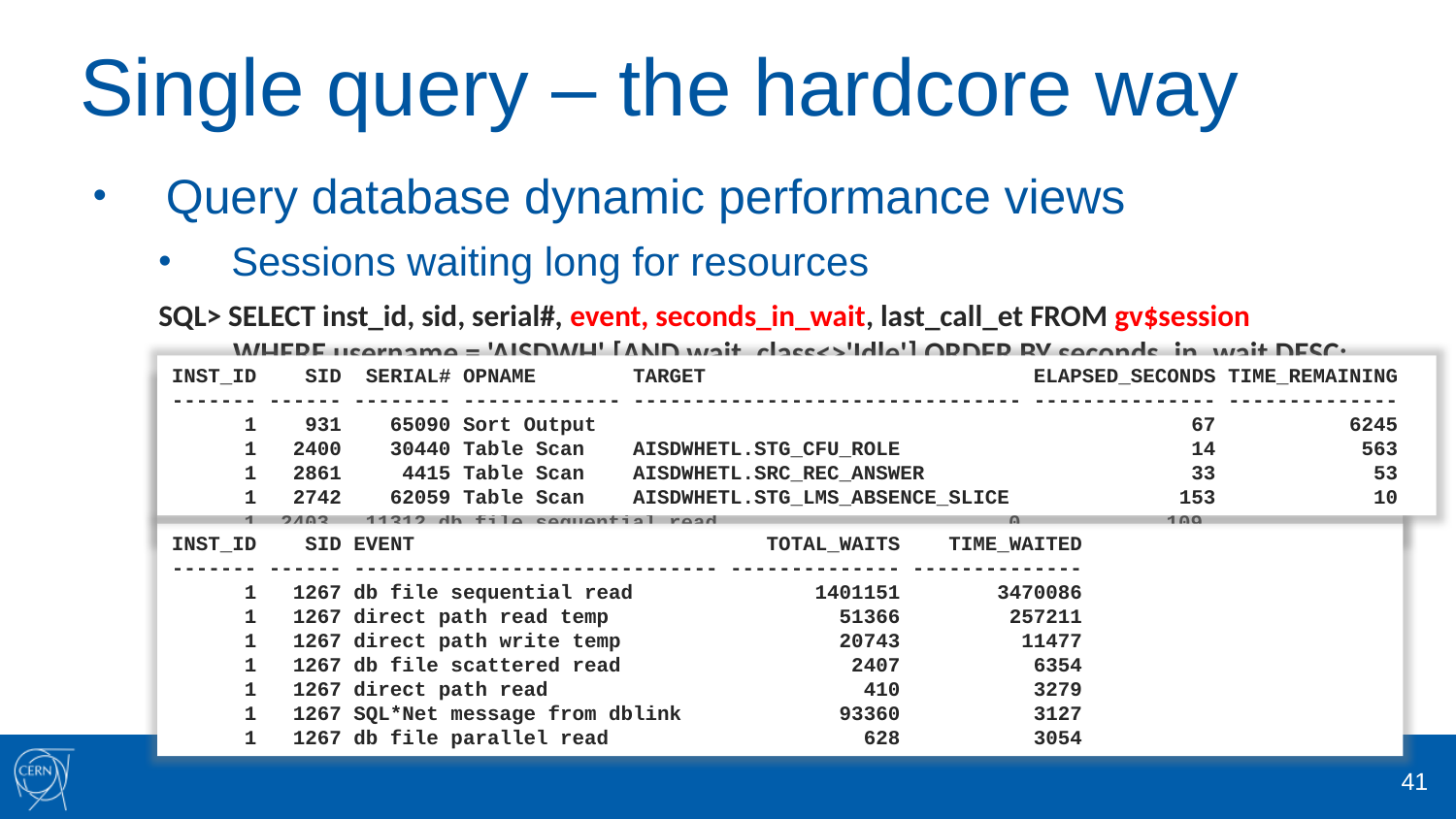

# Single query – the hardcore way
Query database dynamic performance views
Sessions waiting long for resources
SQL> SELECT inst_id, sid, serial#, event, seconds_in_wait, last_call_et FROM gv$session
           WHERE username = 'AISDWH' [AND wait_class<>'Idle'] ORDER BY seconds_in_wait DESC;
Total wait statistics for a given session
SQL> SELECT inst_id, sid, event, total_waits, time_waited FROM gv$session_event
           WHERE inst_id=1 AND sid=4116 ORDER BY time_waited DESC;
Long running operations
SQL> SELECT inst_id, sid, serial#, opname, target, elapsed_seconds, time_remaining
          FROM gv$session_longops WHERE inst_id=1 AND sofar<totalwork
          ORDER BY time_remaining DESC;

INST_ID    SID  SERIAL# OPNAME        TARGET                           ELAPSED_SECONDS TIME_REMAINING
------- ------ -------- ------------- -------------------------------- --------------- --------------
      1    931    65090 Sort Output                                                 67           6245
      1   2400    30440 Table Scan    AISDWHETL.STG_CFU_ROLE                        14            563
      1   2861     4415 Table Scan    AISDWHETL.SRC_REC_ANSWER                      33             53
      1   2742    62059 Table Scan    AISDWHETL.STG_LMS_ABSENCE_SLICE              153             10
INST_ID   SID SERIAL# EVENT                            SECONDS_IN_WAIT   LAST_CALL_ET
------- ----- ------- -------------------------------- --------------- --------------
      1  3664   26812 enq: TX - row lock contention                303            560
      1  4462   11881 enq: FB - contention                           0           3387
      1  2401   61545 db file sequential read                        0              1
      1  2403   11312 db file sequential read                        0            109
INST_ID    SID EVENT                             TOTAL_WAITS    TIME_WAITED
------- ------ ------------------------------ -------------- --------------
      1   1267 db file sequential read               1401151        3470086
      1   1267 direct path read temp                   51366         257211
      1   1267 direct path write temp                  20743          11477
      1   1267 db file scattered read                   2407           6354
      1   1267 direct path read                          410           3279
      1   1267 SQL*Net message from dblink             93360           3127
      1   1267 db file parallel read                     628           3054
41